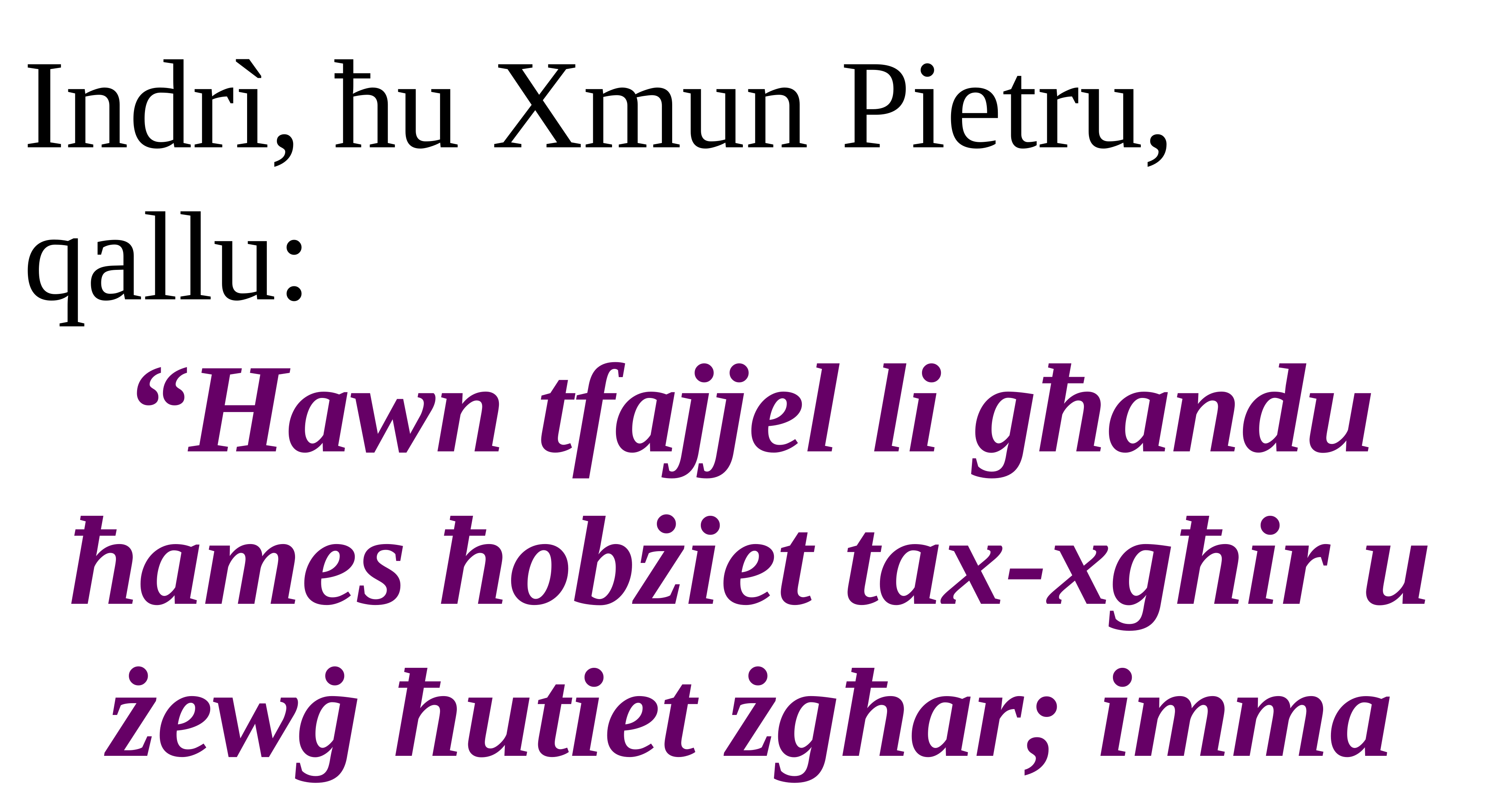

Indrì, ħu Xmun Pietru, qallu:
“Hawn tfajjel li għandu ħames ħobżiet tax-xgħir u żewġ ħutiet żgħar; imma